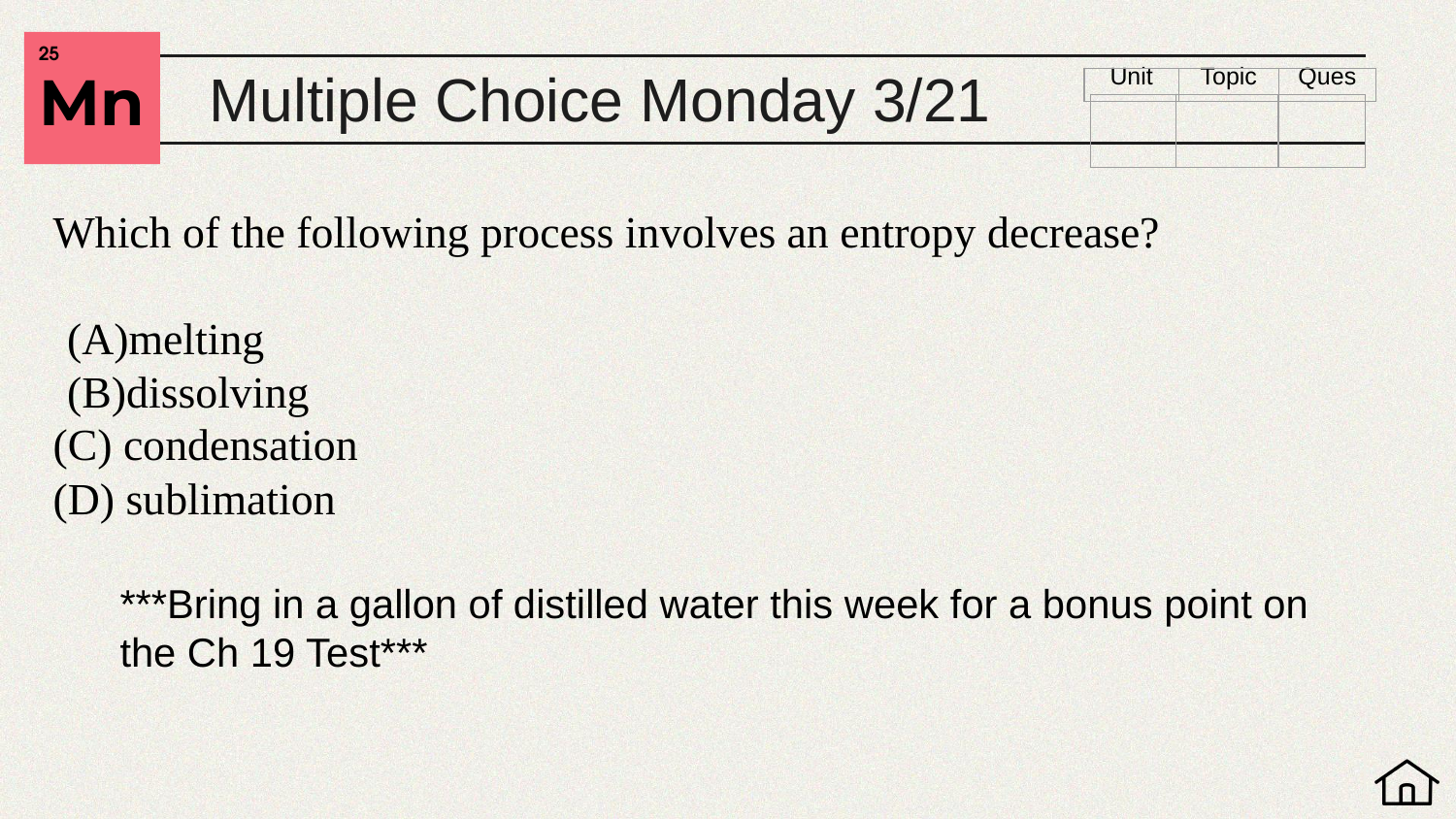

25
Mn

# Multiple Choice Monday 3/21
|  |  |  |
| --- | --- | --- |
Which of the following process involves an entropy decrease?

melting
dissolving
(C) condensation
(D) sublimation
***Bring in a gallon of distilled water this week for a bonus point on the Ch 19 Test***